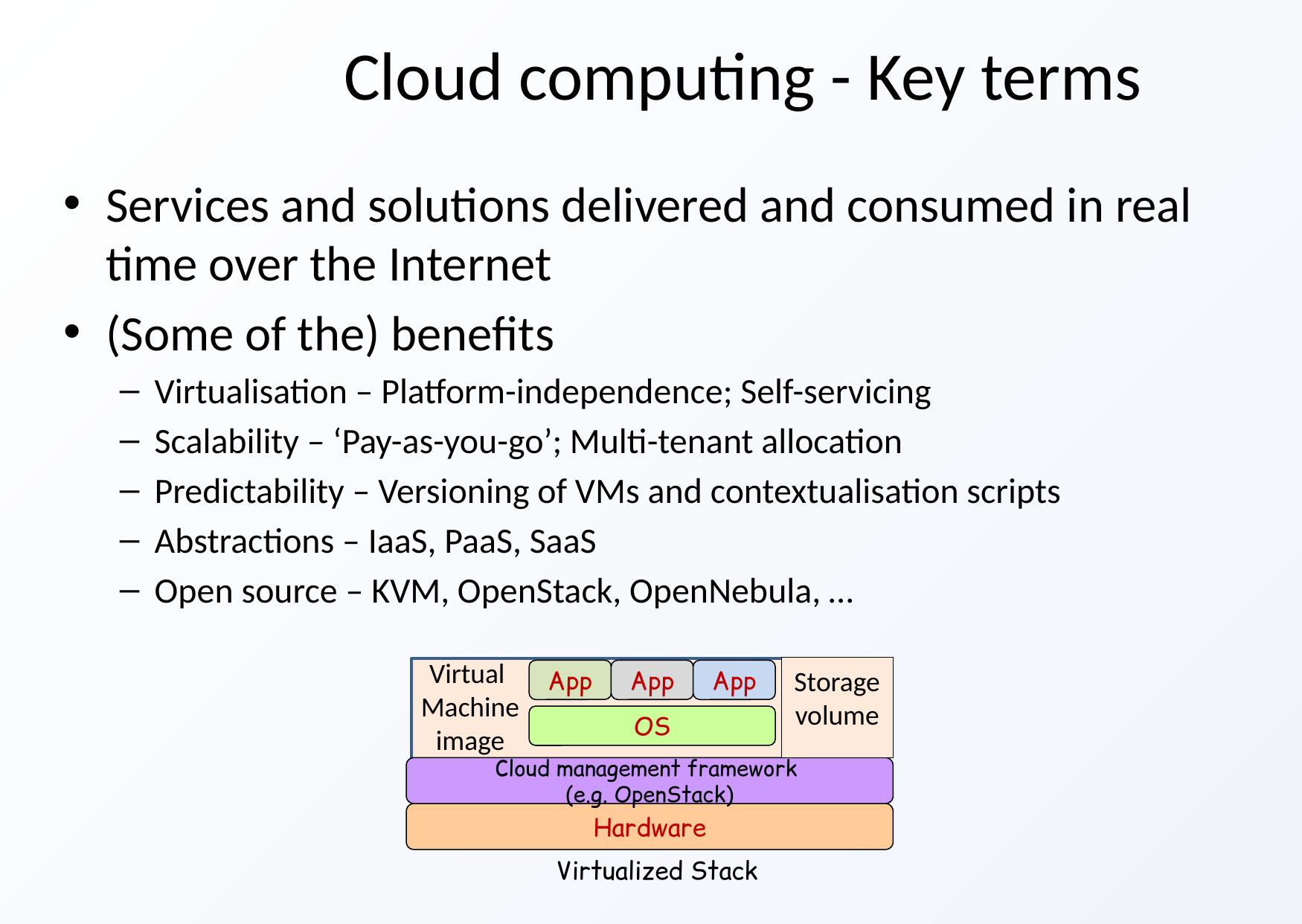

# Cloud computing - Key terms
Services and solutions delivered and consumed in real time over the Internet
(Some of the) benefits
Virtualisation – Platform-independence; Self-servicing
Scalability – ‘Pay-as-you-go’; Multi-tenant allocation
Predictability – Versioning of VMs and contextualisation scripts
Abstractions – IaaS, PaaS, SaaS
Open source – KVM, OpenStack, OpenNebula, …

Virtual
Machine
image
Storage
volume

App
App
App
OS
Cloud management framework
(e.g. OpenStack)
Hardware
Virtualized Stack